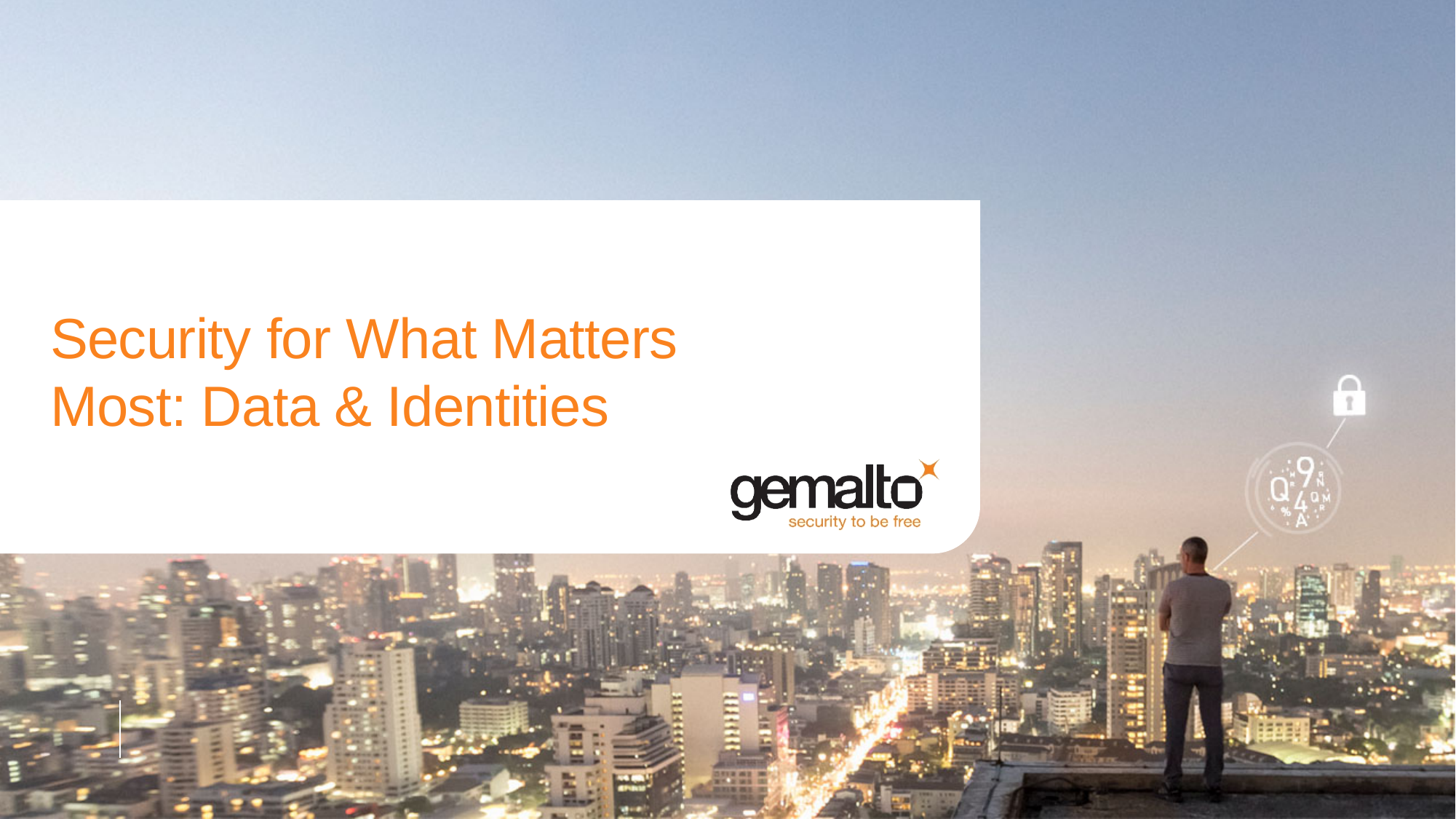

# Security for What Matters Most: Data & Identities